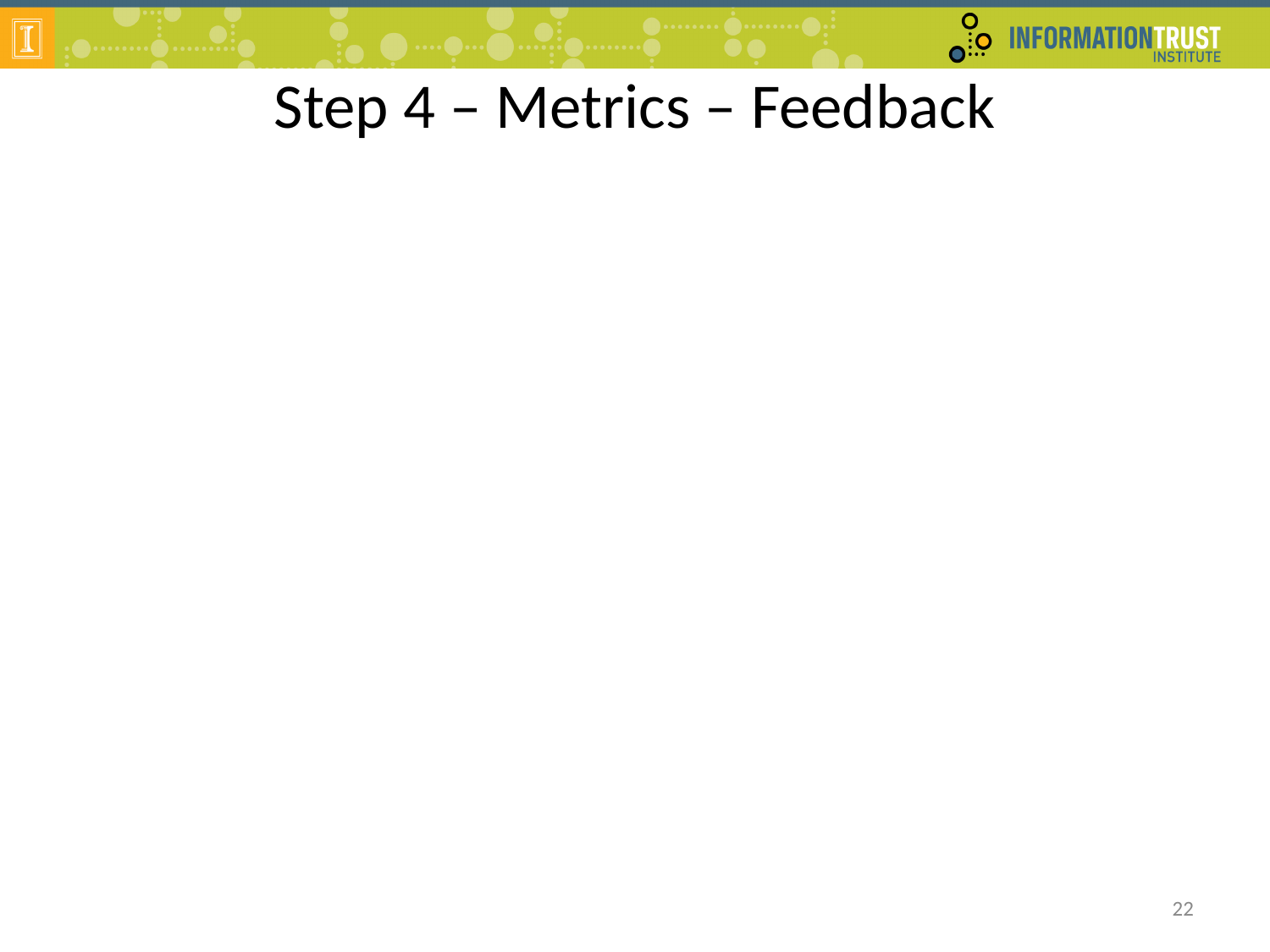

# Step 4 – Metrics – Feedback
22